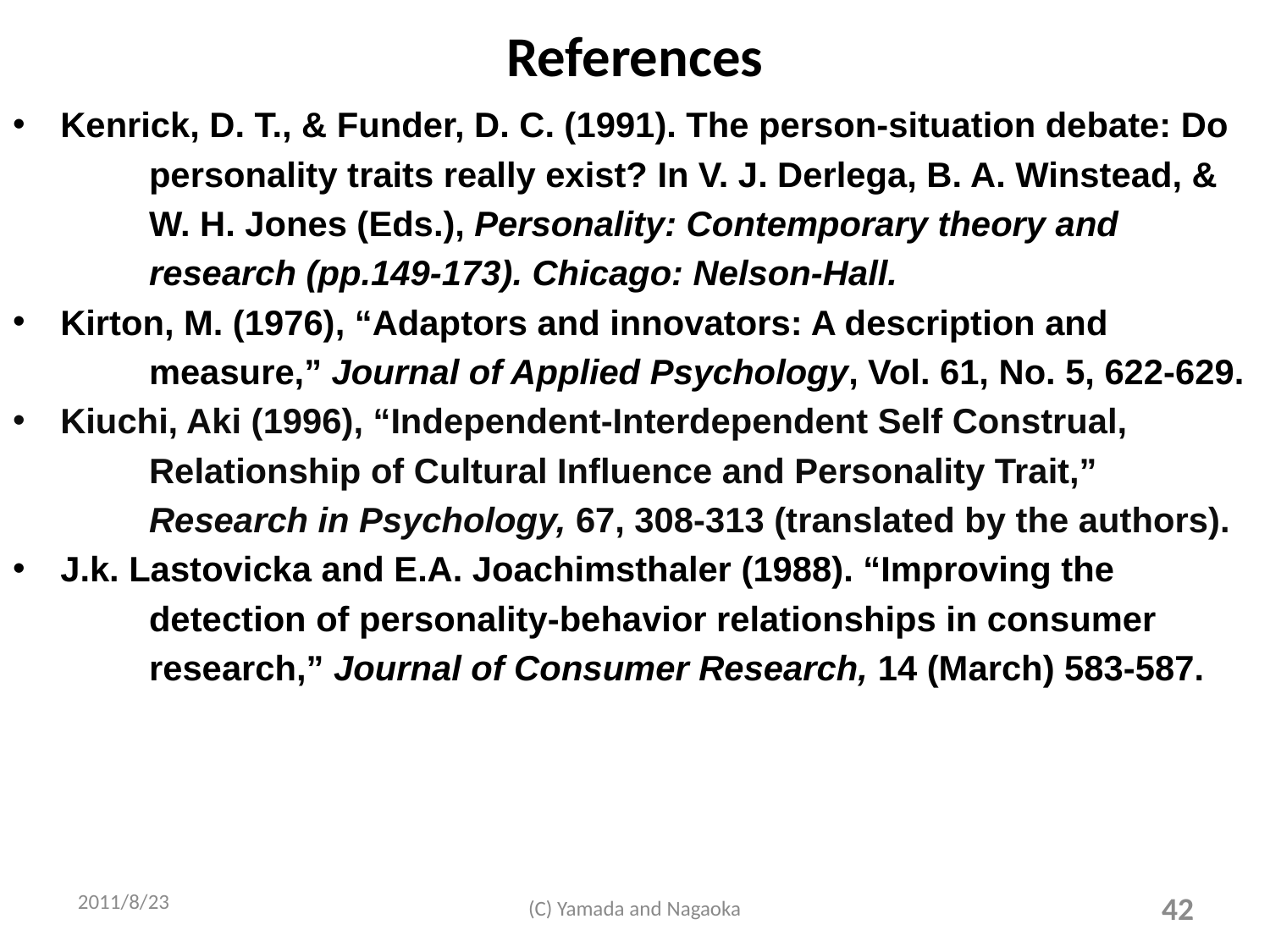

# References
Kenrick, D. T., & Funder, D. C. (1991). The person-situation debate: Do
              personality traits really exist? In V. J. Derlega, B. A. Winstead, &
              W. H. Jones (Eds.), Personality: Contemporary theory and
              research (pp.149-173). Chicago: Nelson-Hall.
Kirton, M. (1976), “Adaptors and innovators: A description and
              measure,” Journal of Applied Psychology, Vol. 61, No. 5, 622-629.
Kiuchi, Aki (1996), “Independent-Interdependent Self Construal,
              Relationship of Cultural Influence and Personality Trait,”
              Research in Psychology, 67, 308-313 (translated by the authors).
J.k. Lastovicka and E.A. Joachimsthaler (1988). “Improving the
              detection of personality-behavior relationships in consumer
              research,” Journal of Consumer Research, 14 (March) 583-587.

2011/8/23
(C) Yamada and Nagaoka
42